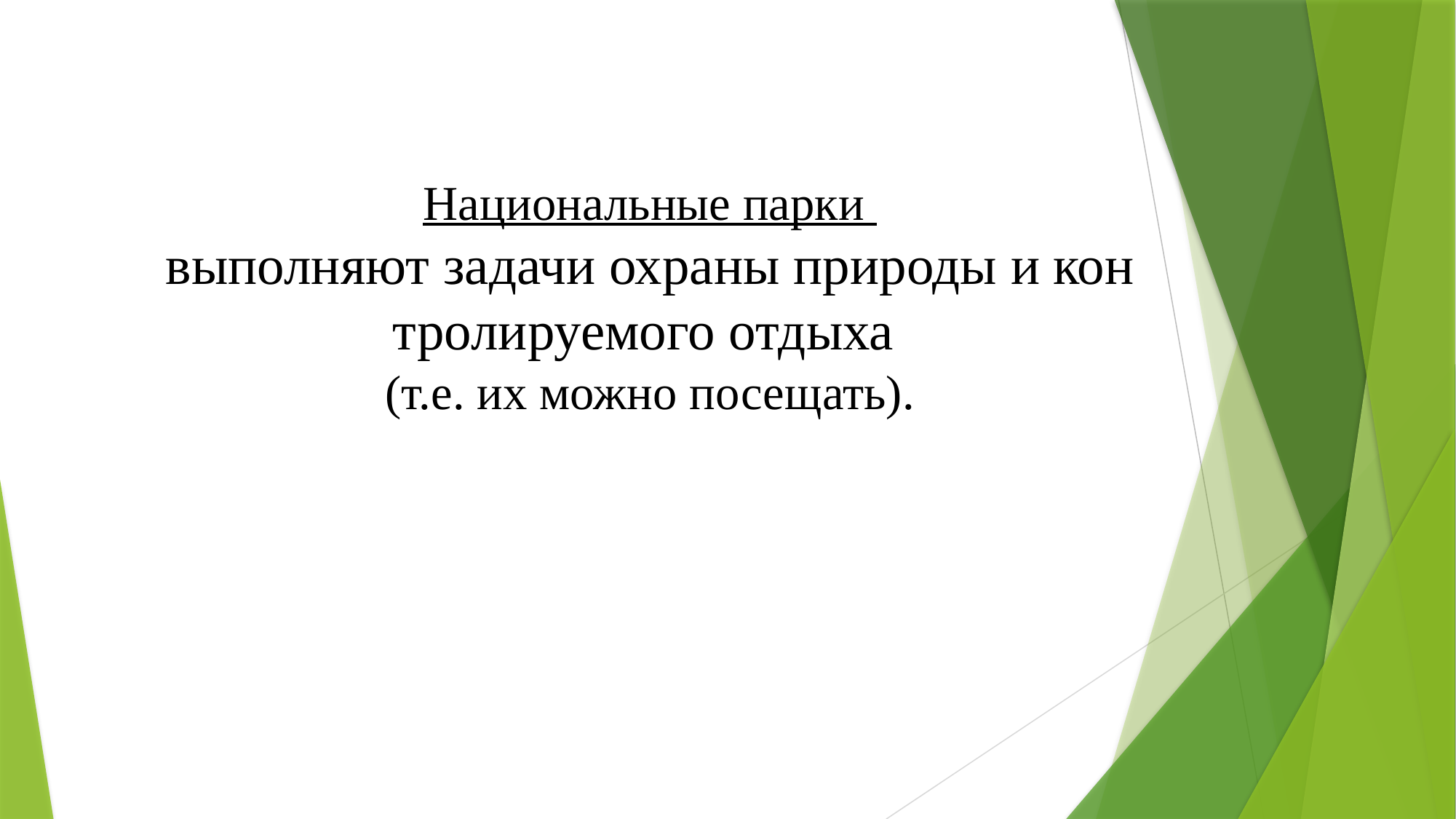

# На­ци­о­наль­ные парки вы­пол­ня­ют за­да­чи охра­ны при­ро­ды и кон­тро­ли­ру­е­мо­го от­ды­ха (т.е. их можно по­се­щать).